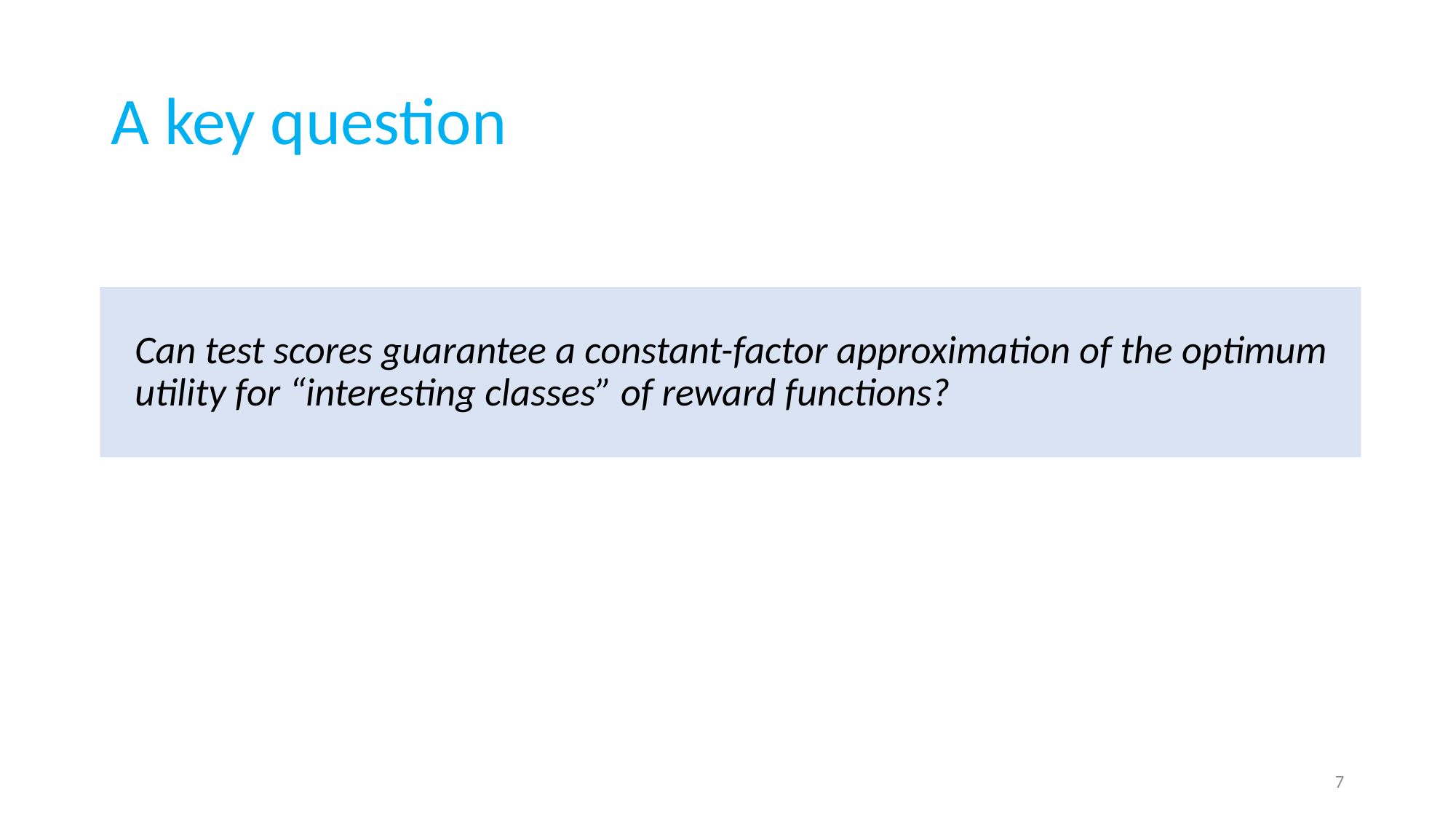

# A key question

Can test scores guarantee a constant-factor approximation of the optimum utility for “interesting classes” of reward functions?

7